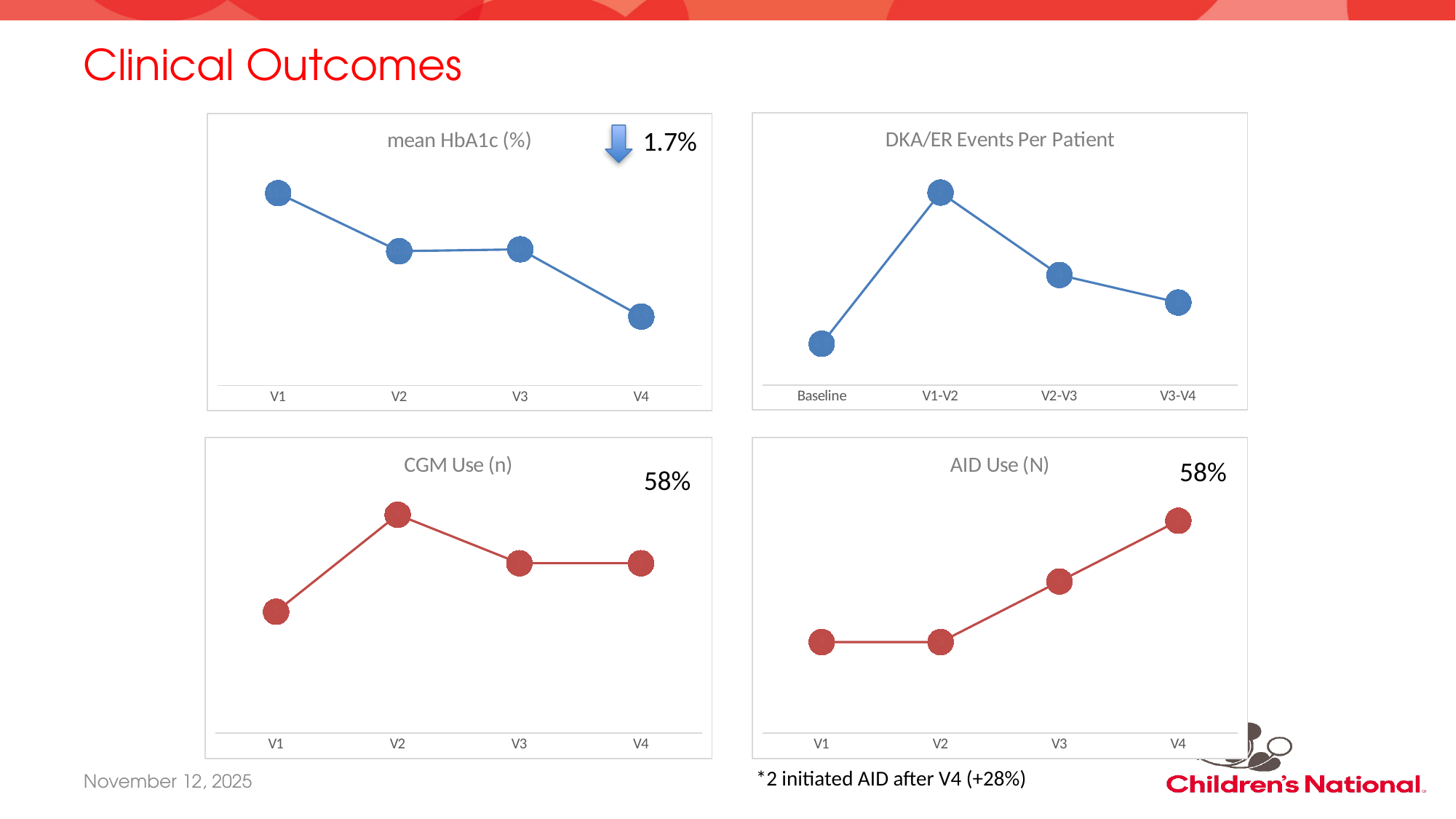

# Clinical Outcomes

### Chart: DKA/ER Events Per Patient

| Category |  |
|---|---|
| Baseline | 1.5 |
| V1-V2 | 7.0 |
| V2-V3 | 4.0 |
| V3-V4 | 3.0 |

### Chart:

| Category | mean HbA1c (%) |
|---|---|
| V1 | 11.625 |
| V2 | 10.833333333333334 |
| V3 | 10.858333333333333 |
| V4 | 9.941666666666668 |
1.7%

### Chart: CGM Use (n)

| Category | Yes |
|---|---|
| V1 | 5.0 |
| V2 | 9.0 |
| V3 | 7.0 |
| V4 | 7.0 |

### Chart: AID Use (N)

| Category | AID Use |
|---|---|
| V1 | 3.0 |
| V2 | 3.0 |
| V3 | 5.0 |
| V4 | 7.0 |
58%
58%
*2 initiated AID after V4 (+28%)
November 12, 2025